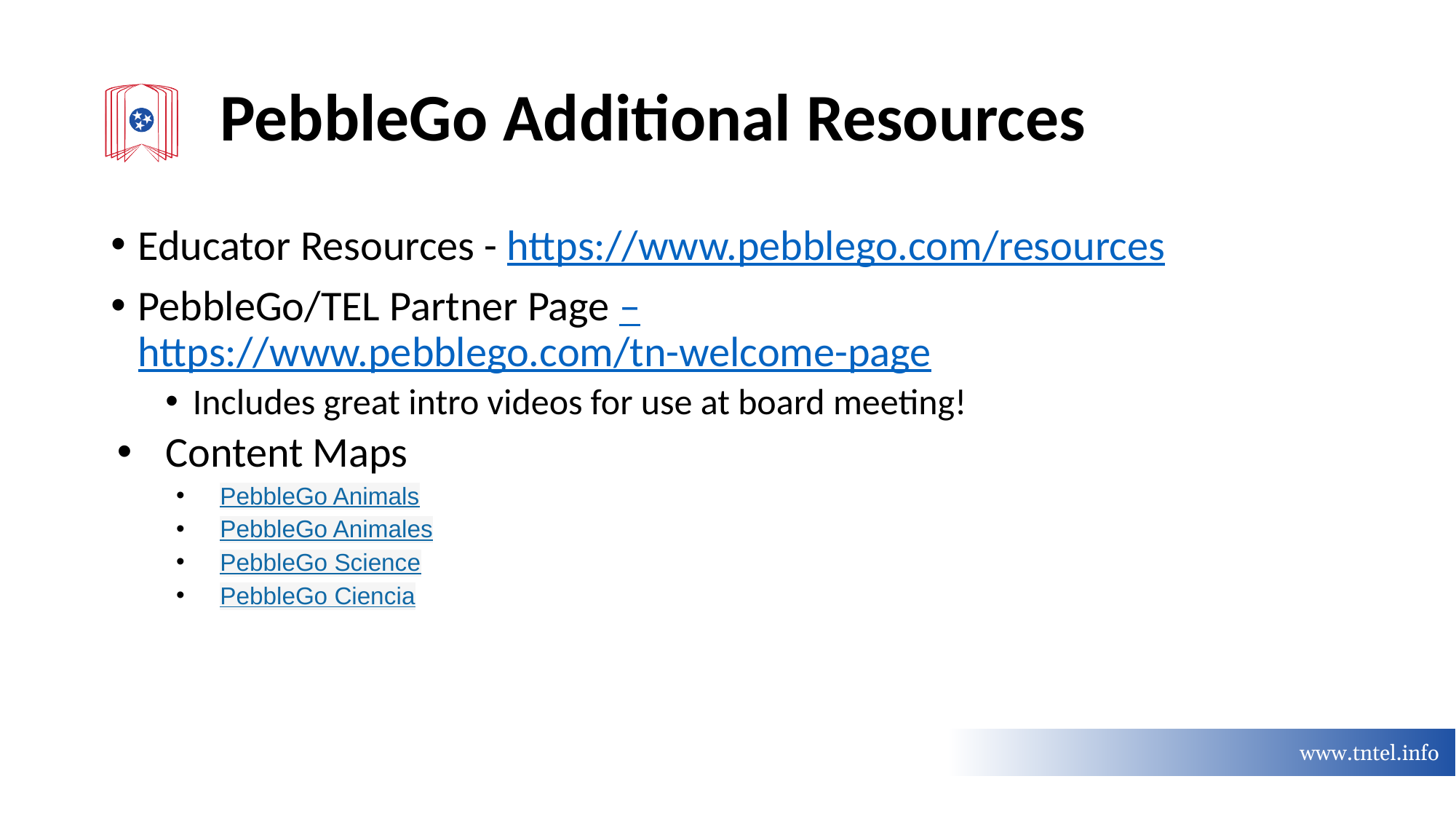

# PebbleGo Additional Resources
Educator Resources - https://www.pebblego.com/resources
PebbleGo/TEL Partner Page – https://www.pebblego.com/tn-welcome-page
Includes great intro videos for use at board meeting!
Content Maps
PebbleGo Animals
PebbleGo Animales
PebbleGo Science
PebbleGo Ciencia